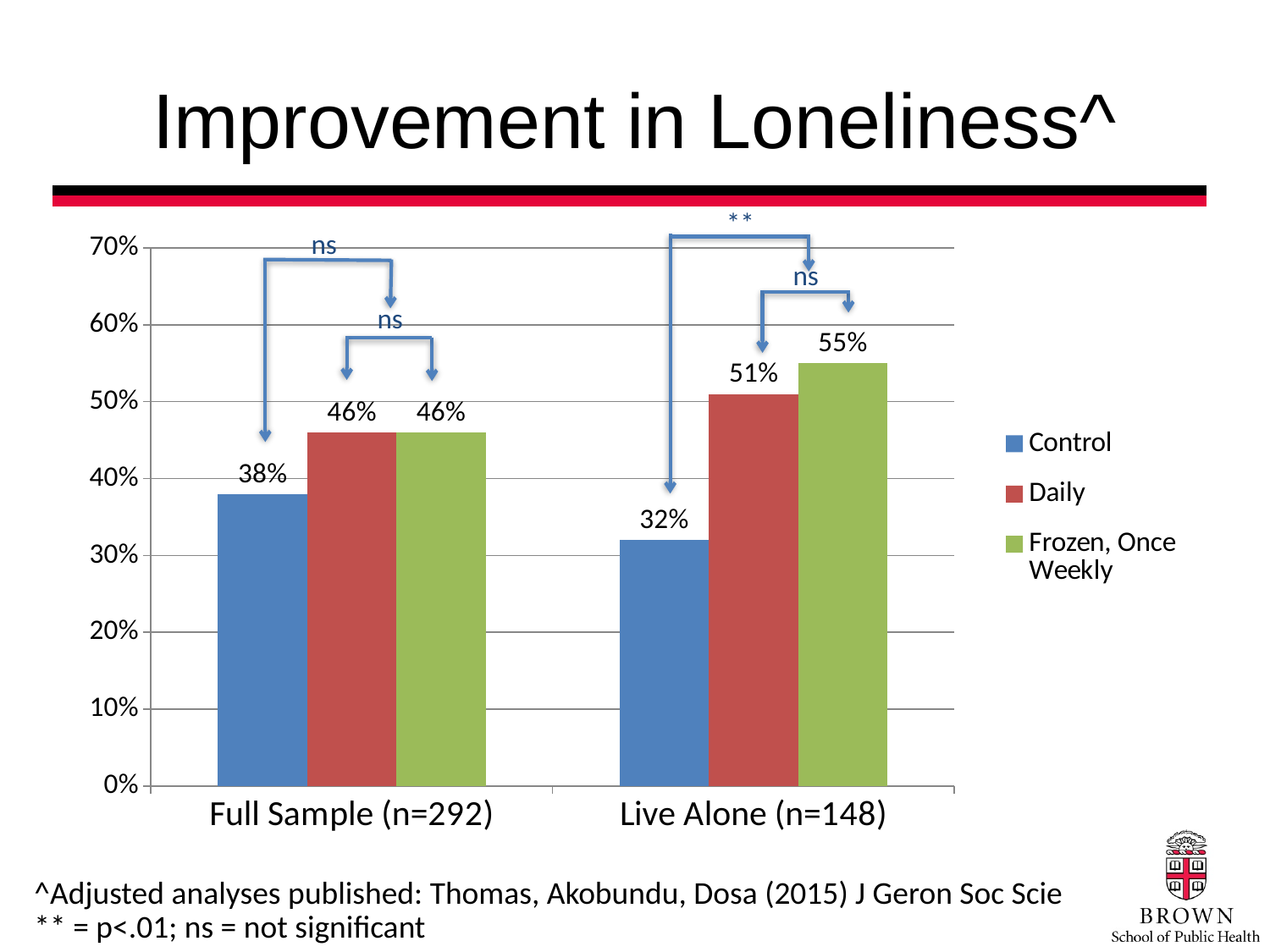

# Improvement in Loneliness^
**
ns

### Chart

| Category | Control | Daily | Frozen, Once Weekly |
|---|---|---|---|
| Full Sample (n=292) | 0.38 | 0.46 | 0.46 |
| Live Alone (n=148) | 0.32 | 0.51 | 0.55 |
ns
ns
^Adjusted analyses published: Thomas, Akobundu, Dosa (2015) J Geron Soc Scie
** = p<.01; ns = not significant